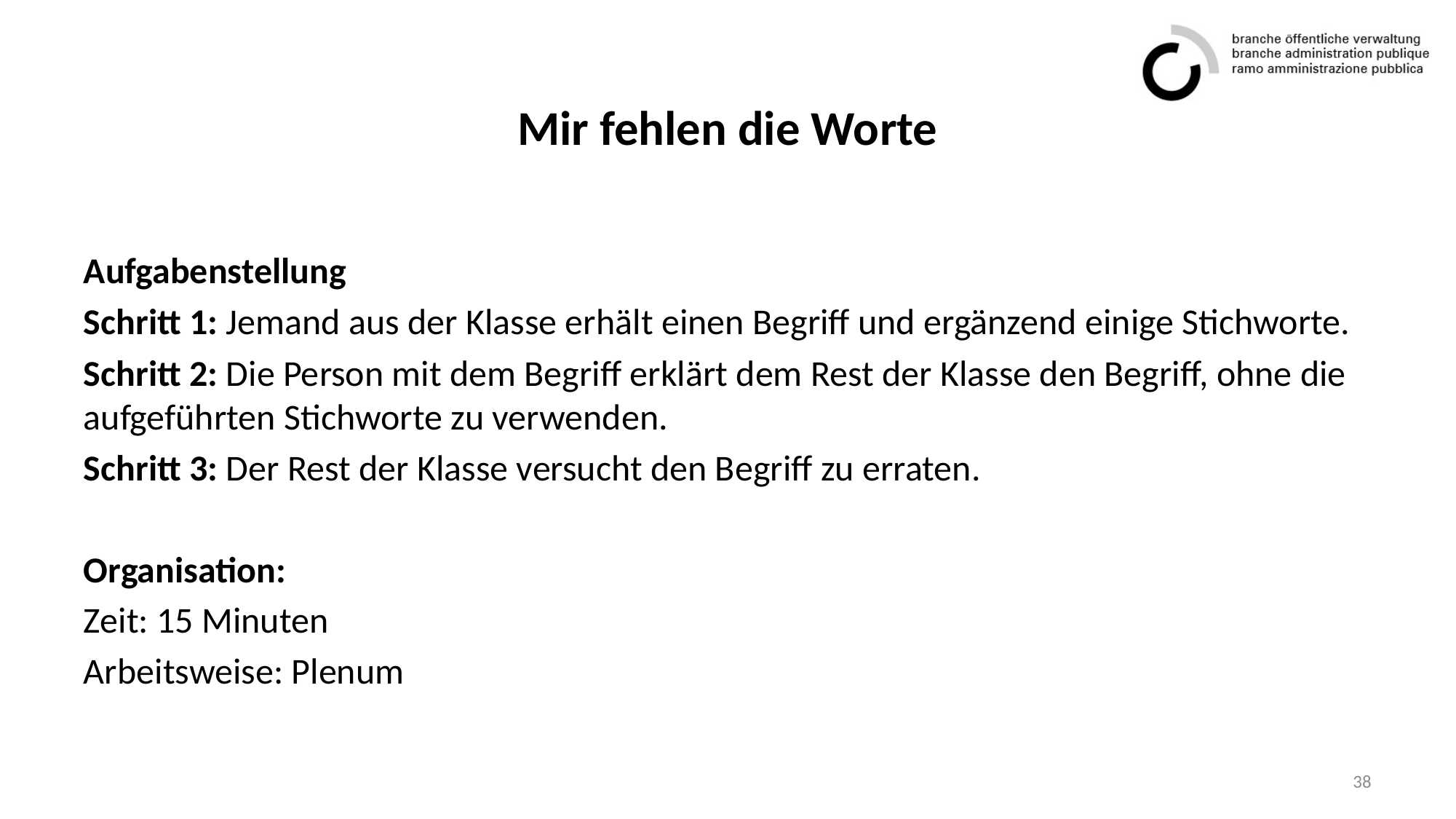

# Mir fehlen die Worte

Aufgabenstellung
Schritt 1: Jemand aus der Klasse erhält einen Begriff und ergänzend einige Stichworte.
Schritt 2: Die Person mit dem Begriff erklärt dem Rest der Klasse den Begriff, ohne die aufgeführten Stichworte zu verwenden.
Schritt 3: Der Rest der Klasse versucht den Begriff zu erraten.

Organisation:
Zeit: 15 Minuten
Arbeitsweise: Plenum

38